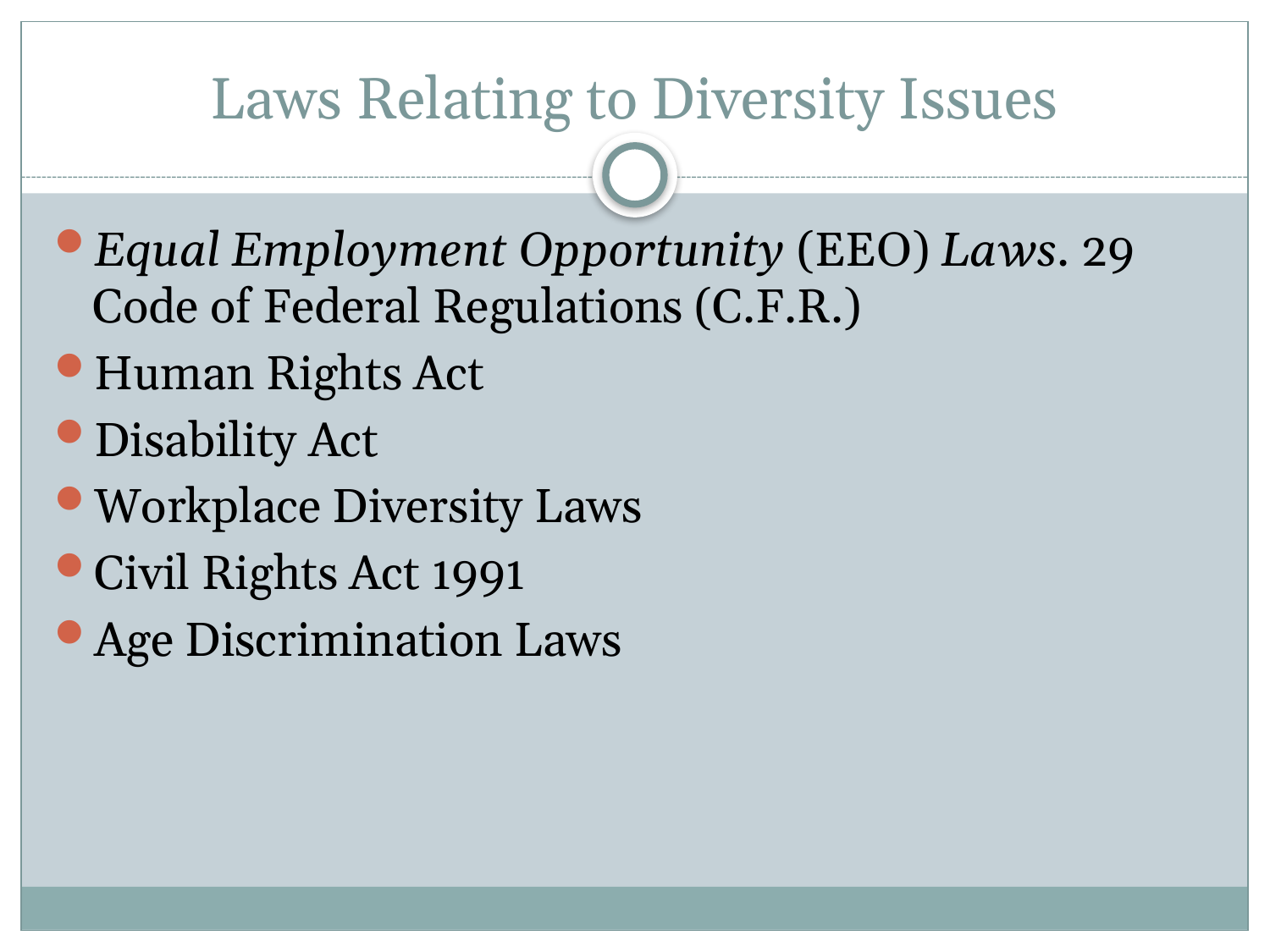

# Laws Relating to Diversity Issues
Equal Employment Opportunity (EEO) Laws. 29 Code of Federal Regulations (C.F.R.)
Human Rights Act
Disability Act
Workplace Diversity Laws
Civil Rights Act 1991
Age Discrimination Laws